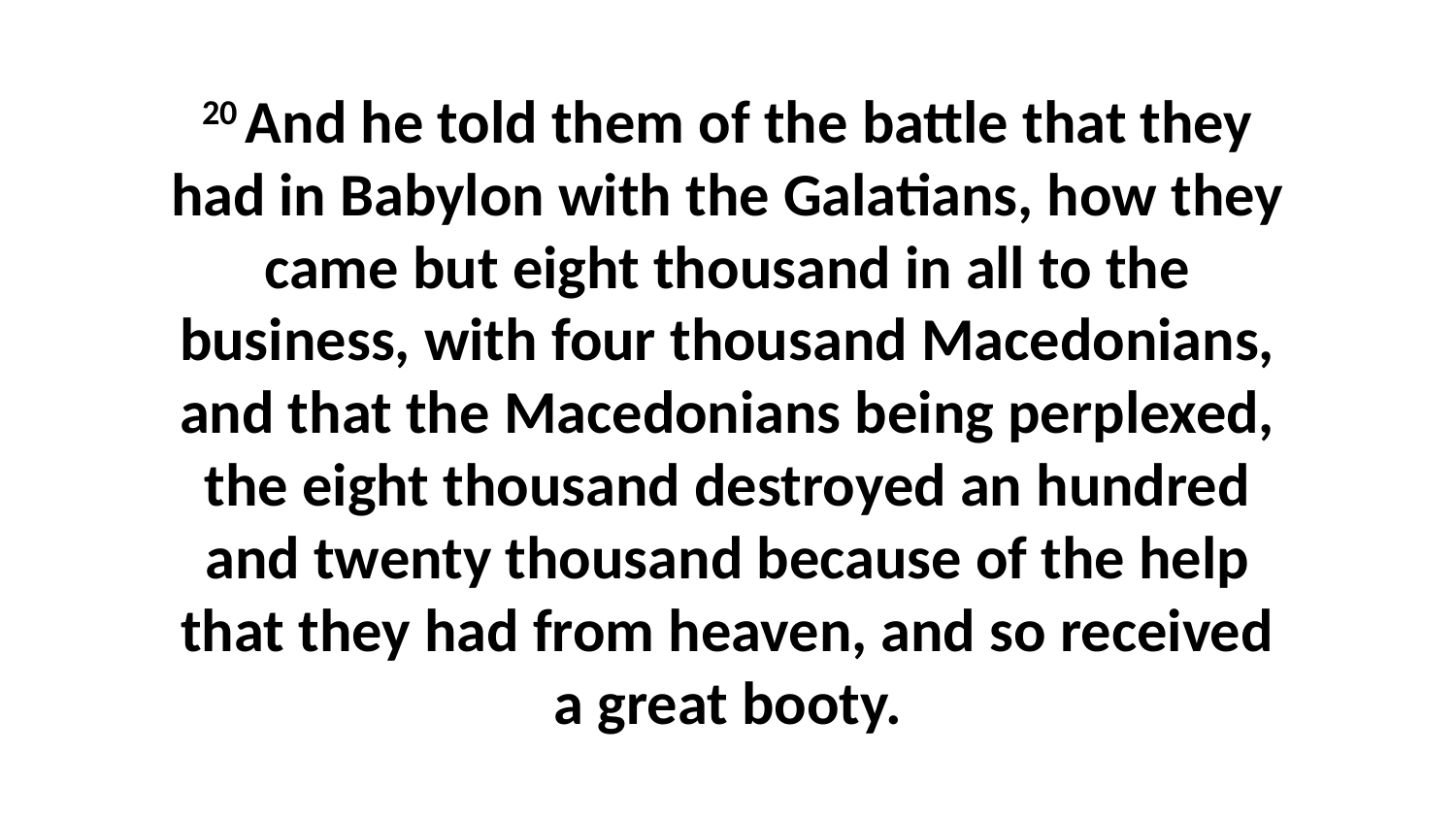

20 And he told them of the battle that they had in Babylon with the Galatians, how they came but eight thousand in all to the business, with four thousand Macedonians, and that the Macedonians being perplexed, the eight thousand destroyed an hundred and twenty thousand because of the help that they had from heaven, and so received a great booty.